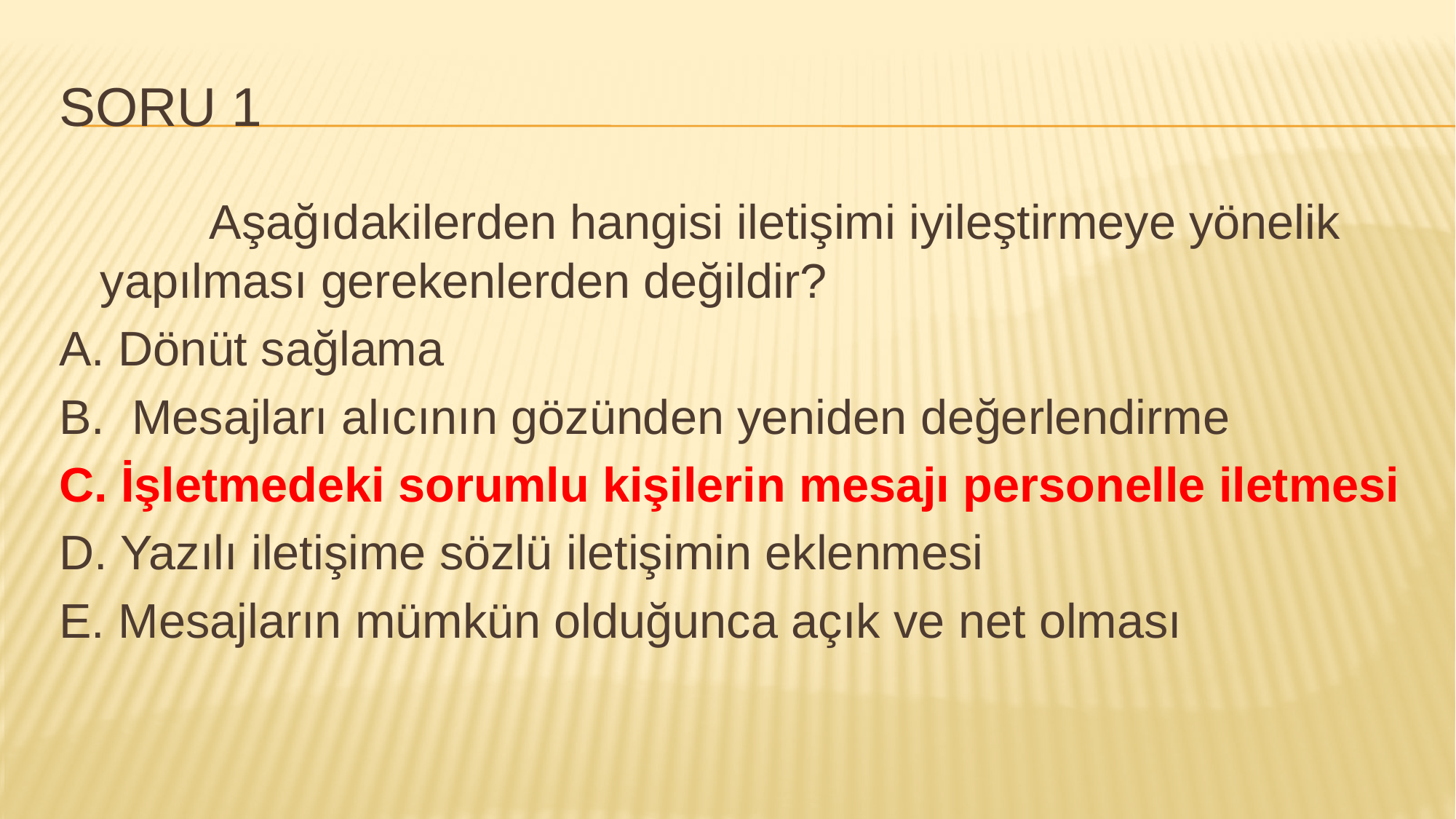

# SORU 1
		Aşağıdakilerden hangisi iletişimi iyileştirmeye yönelik yapılması gerekenlerden değildir?
A. Dönüt sağlama
B.  Mesajları alıcının gözünden yeniden değerlendirme
C. İşletmedeki sorumlu kişilerin mesajı personelle iletmesi
D. Yazılı iletişime sözlü iletişimin eklenmesi
E. Mesajların mümkün olduğunca açık ve net olması